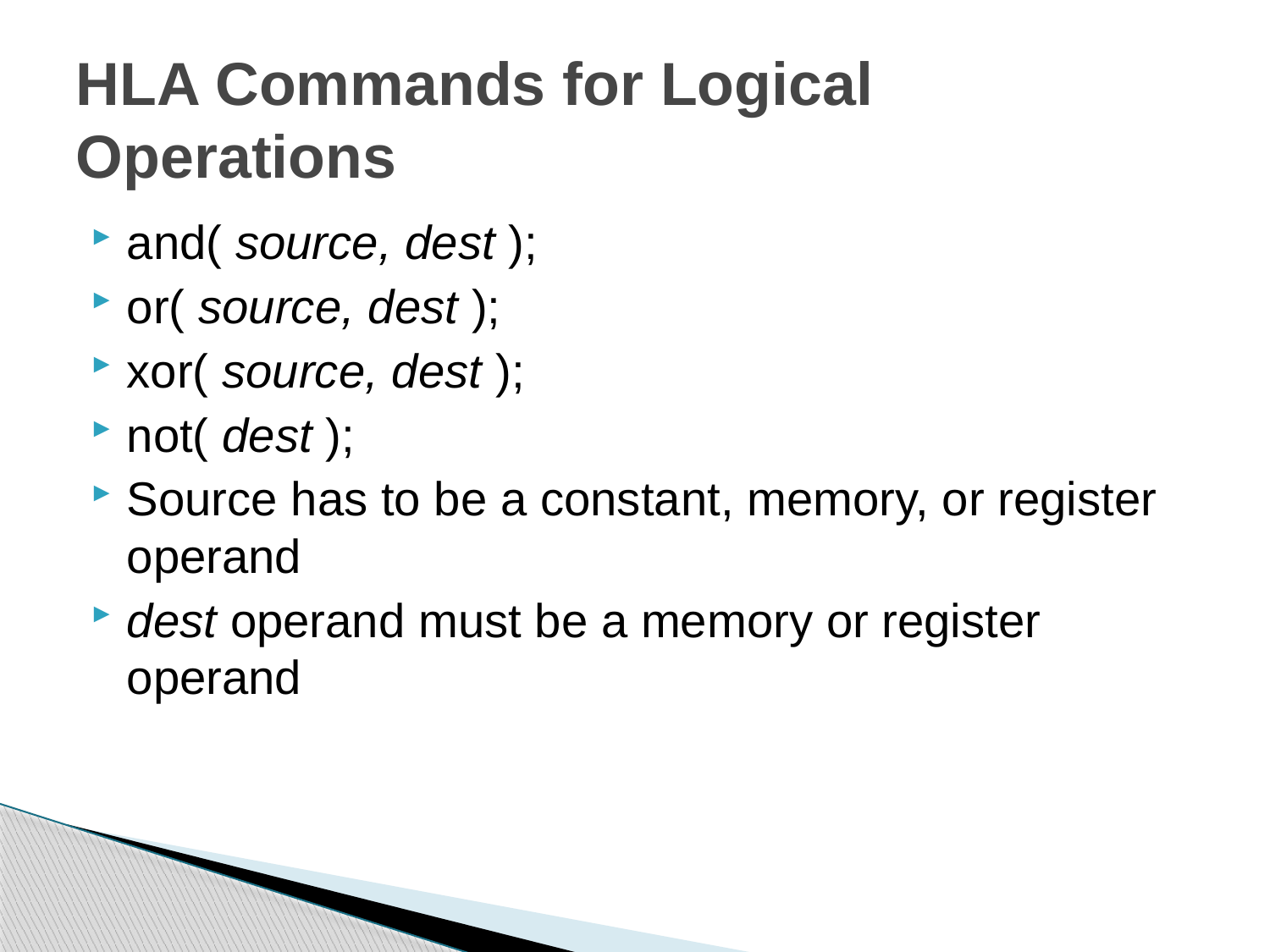

# HLA Commands for Logical Operations
and( source, dest );
or( source, dest );
xor( source, dest );
not( dest );
Source has to be a constant, memory, or register operand
dest operand must be a memory or register operand